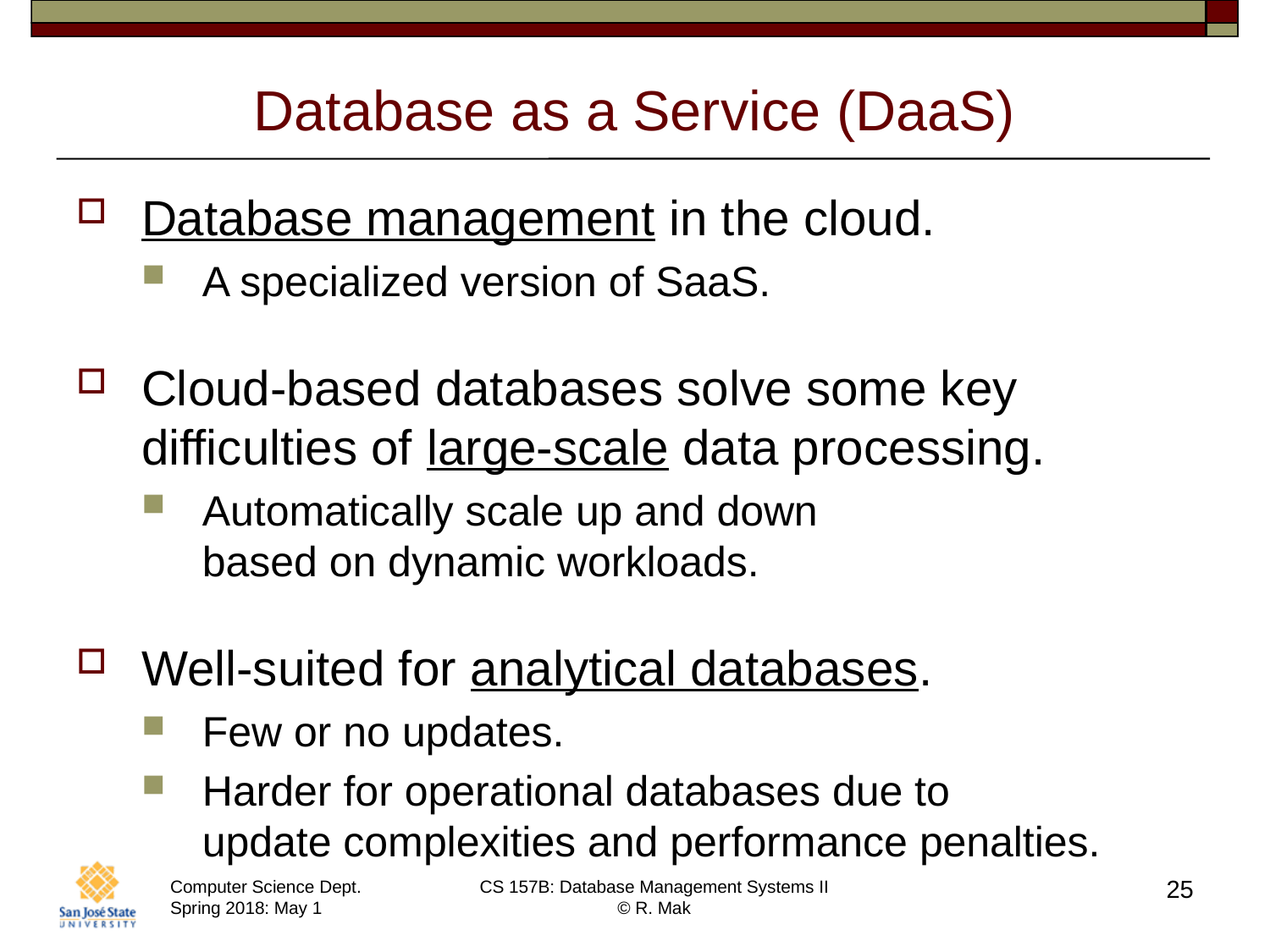

# Database as a Service (DaaS)
Database management in the cloud.
A specialized version of SaaS.

Cloud-based databases solve some key difficulties of large-scale data processing.
Automatically scale up and down
based on dynamic workloads.

Well-suited for analytical databases.
Few or no updates.
Harder for operational databases due to
update complexities and performance penalties.
25